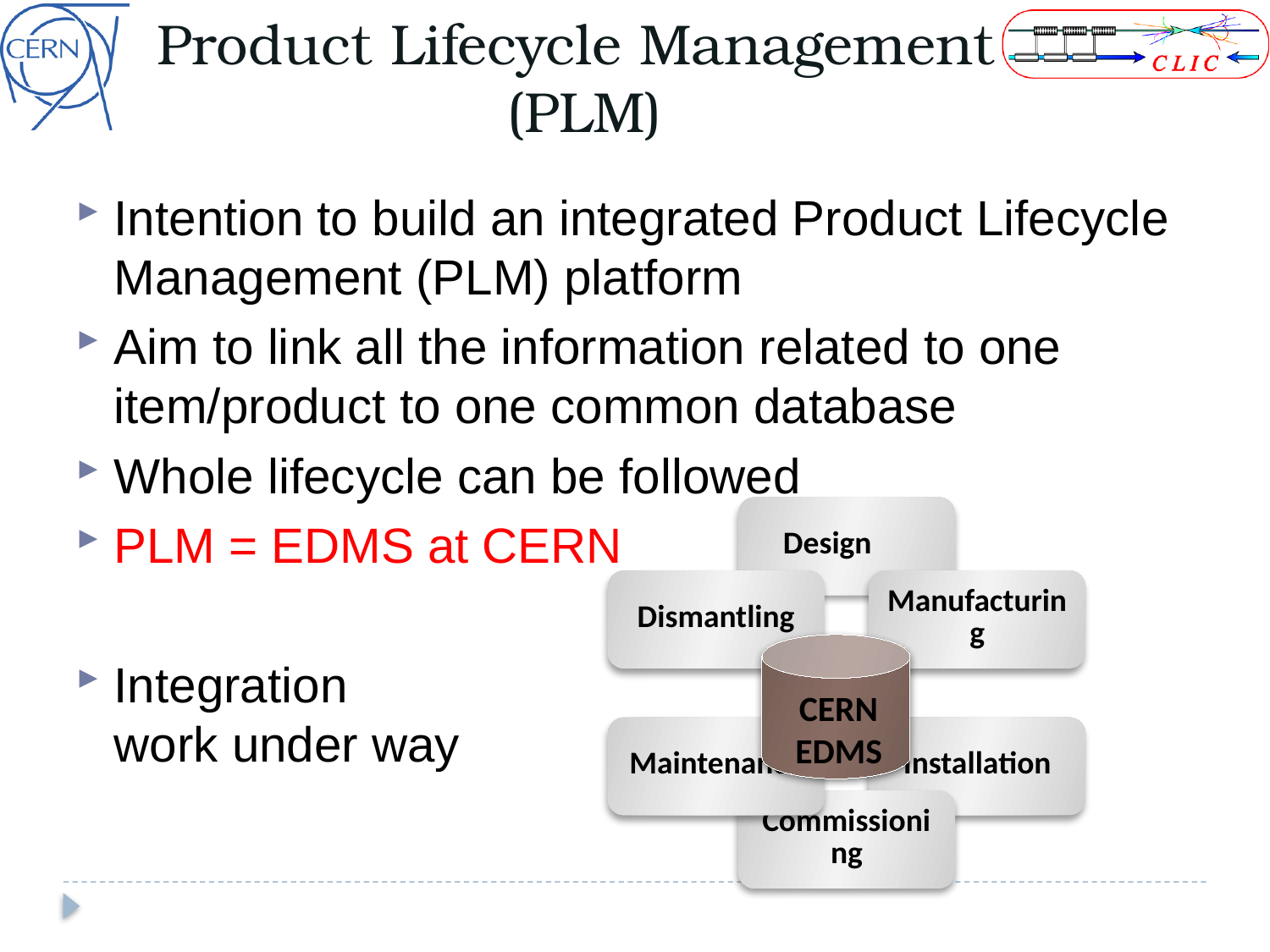

# Product Lifecycle Management (PLM)
Intention to build an integrated Product Lifecycle Management (PLM) platform
Aim to link all the information related to one item/product to one common database
Whole lifecycle can be followed
PLM = EDMS at CERN

Integration
work under way
Design
Manufacturing
Installation
Maintenance
Dismantling
Commissioning

CERN
EDMS